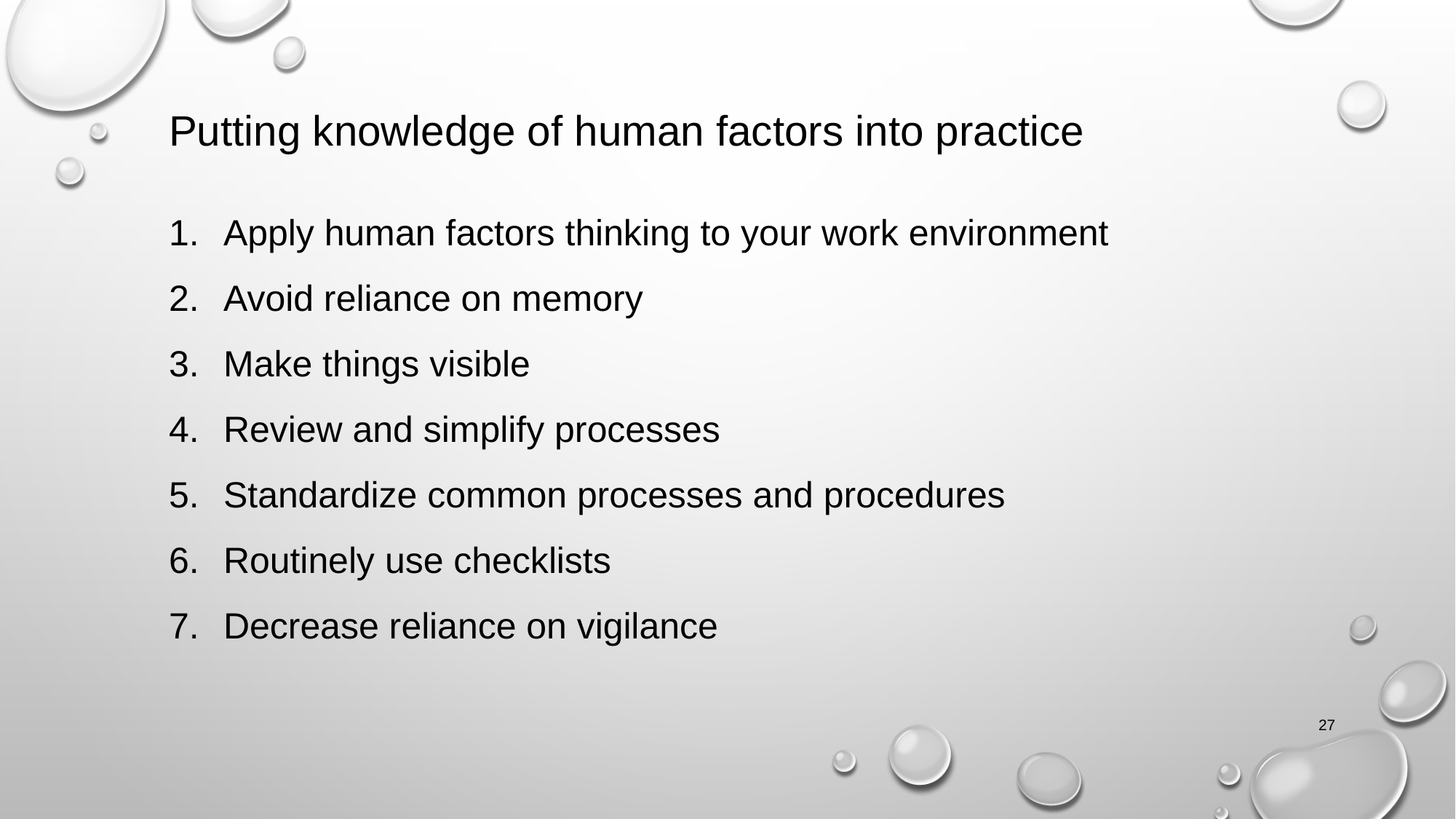

Putting knowledge of human factors into practice

Apply human factors thinking to your work environment
Avoid reliance on memory
Make things visible
Review and simplify processes
Standardize common processes and procedures
Routinely use checklists
Decrease reliance on vigilance
27